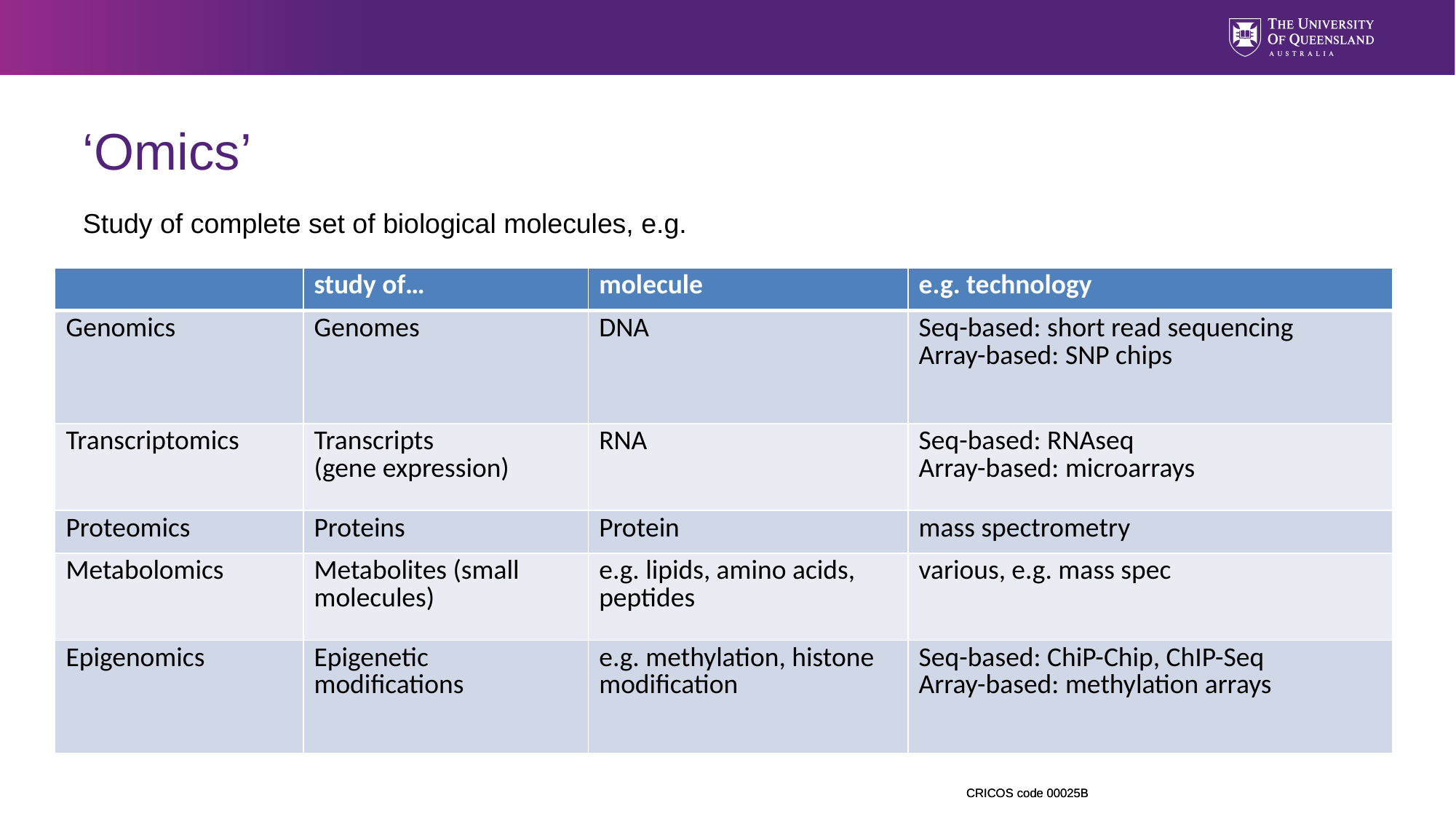

‘Omics’
Study of complete set of biological molecules, e.g.

|  | study of… | molecule | e.g. technology |
| --- | --- | --- | --- |
| Genomics | Genomes | DNA | Seq-based: short read sequencing Array-based: SNP chips |
| Transcriptomics | Transcripts (gene expression) | RNA | Seq-based: RNAseq Array-based: microarrays |
| Proteomics | Proteins | Protein | mass spectrometry |
| Metabolomics | Metabolites (small molecules) | e.g. lipids, amino acids, peptides | various, e.g. mass spec |
| Epigenomics | Epigenetic modifications | e.g. methylation, histone modification | Seq-based: ChiP-Chip, ChIP-Seq Array-based: methylation arrays |